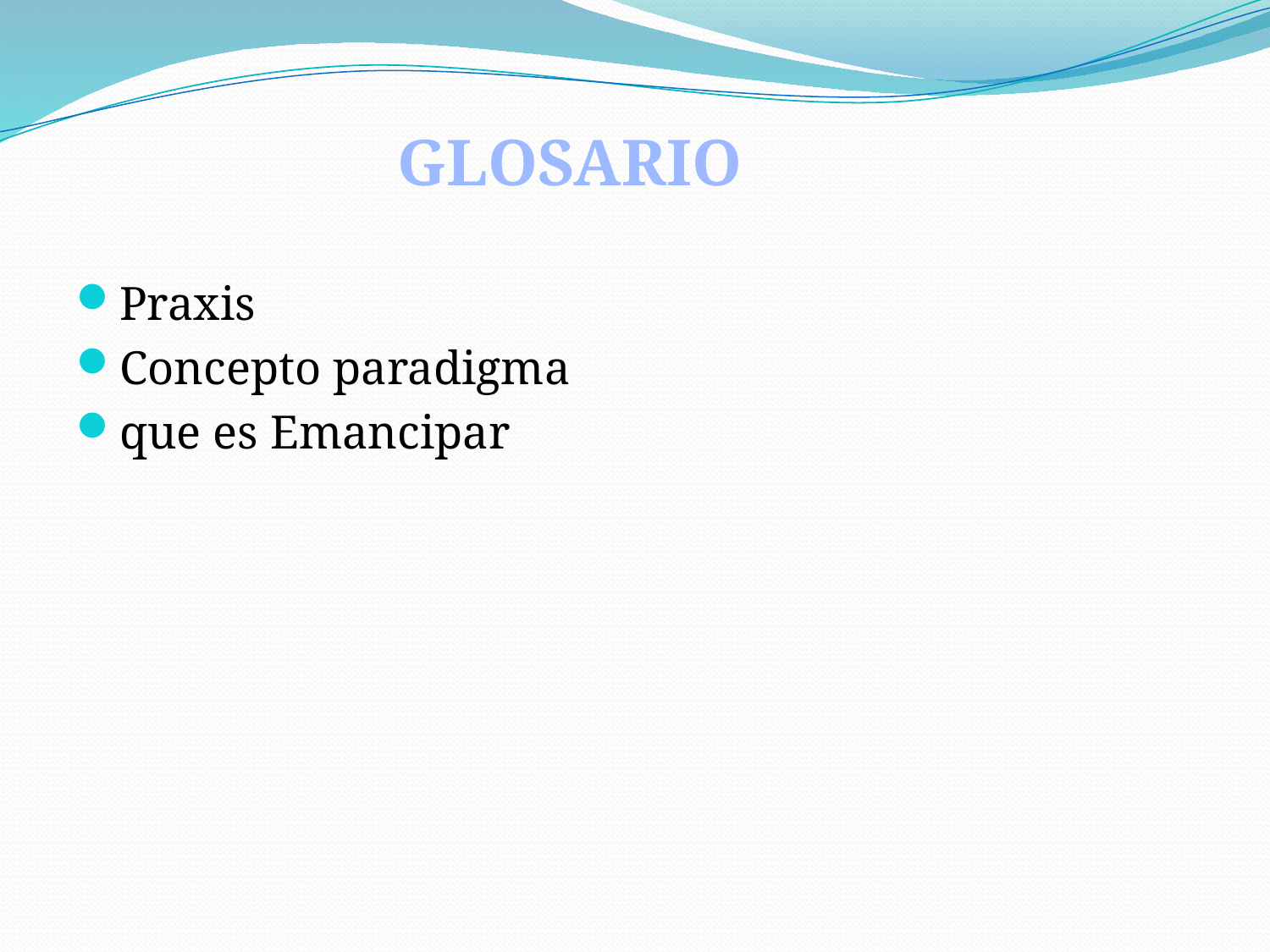

GLOSARIO
Praxis
Concepto paradigma
que es Emancipar